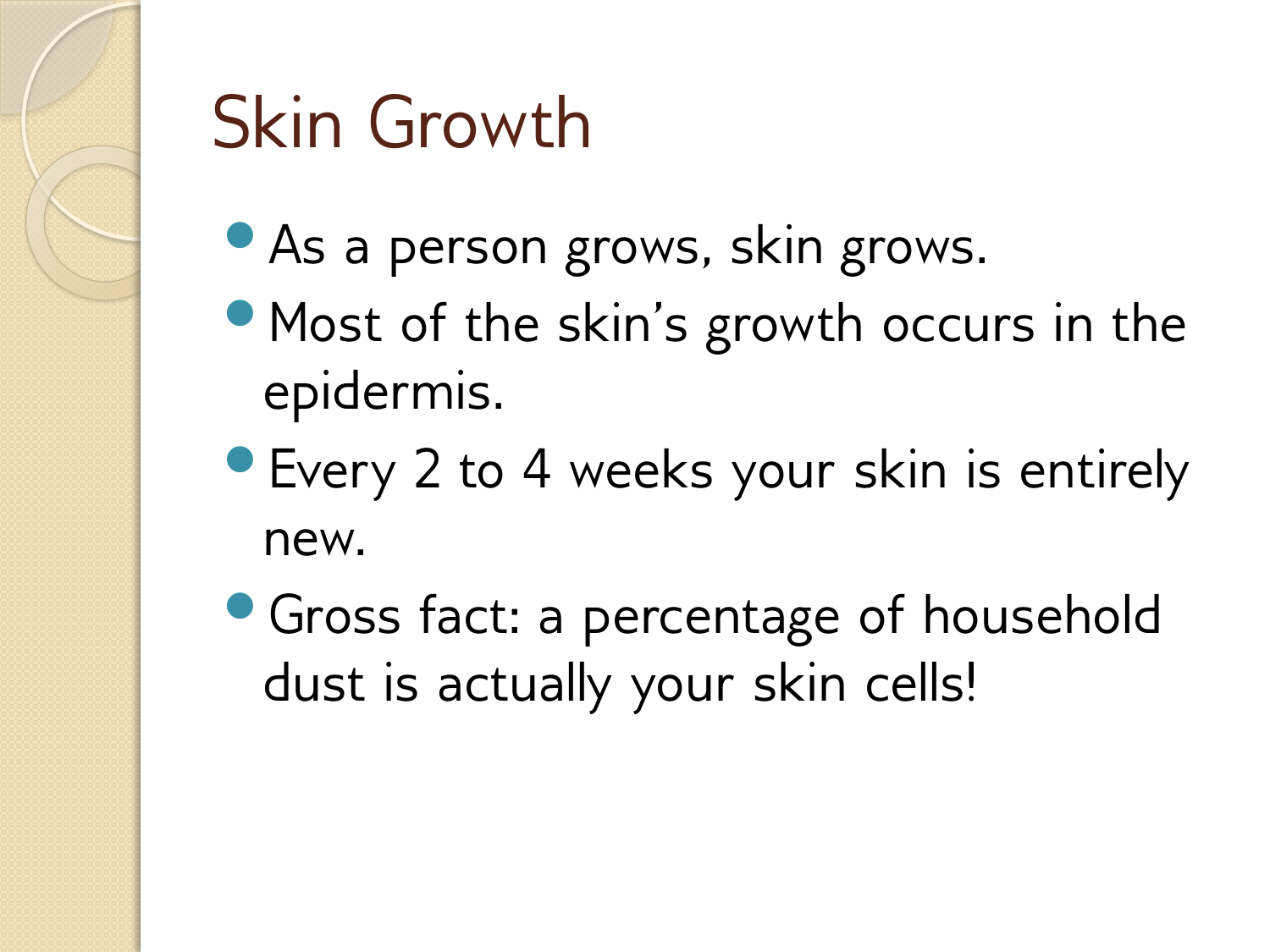

# Skin Growth
As a person grows, skin grows.
Most of the skin’s growth occurs in the epidermis.
Every 2 to 4 weeks your skin is entirely new.
Gross fact: a percentage of household dust is actually your skin cells!